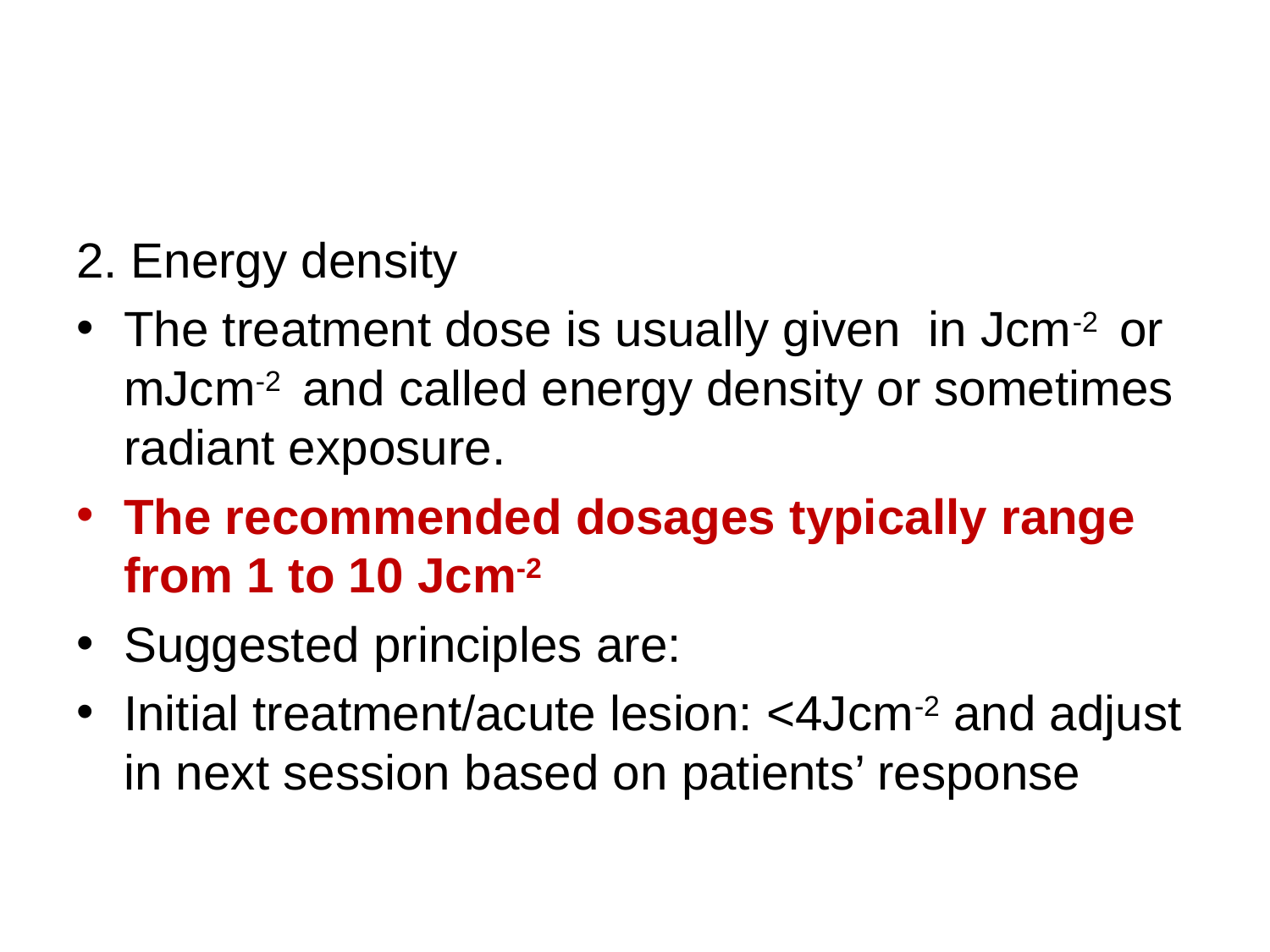

2. Energy density
The treatment dose is usually given  in Jcm-2  or mJcm-2  and called energy density or sometimes radiant exposure.
The recommended dosages typically range from 1 to 10 Jcm-2
Suggested principles are:
Initial treatment/acute lesion: <4Jcm-2 and adjust in next session based on patients’ response